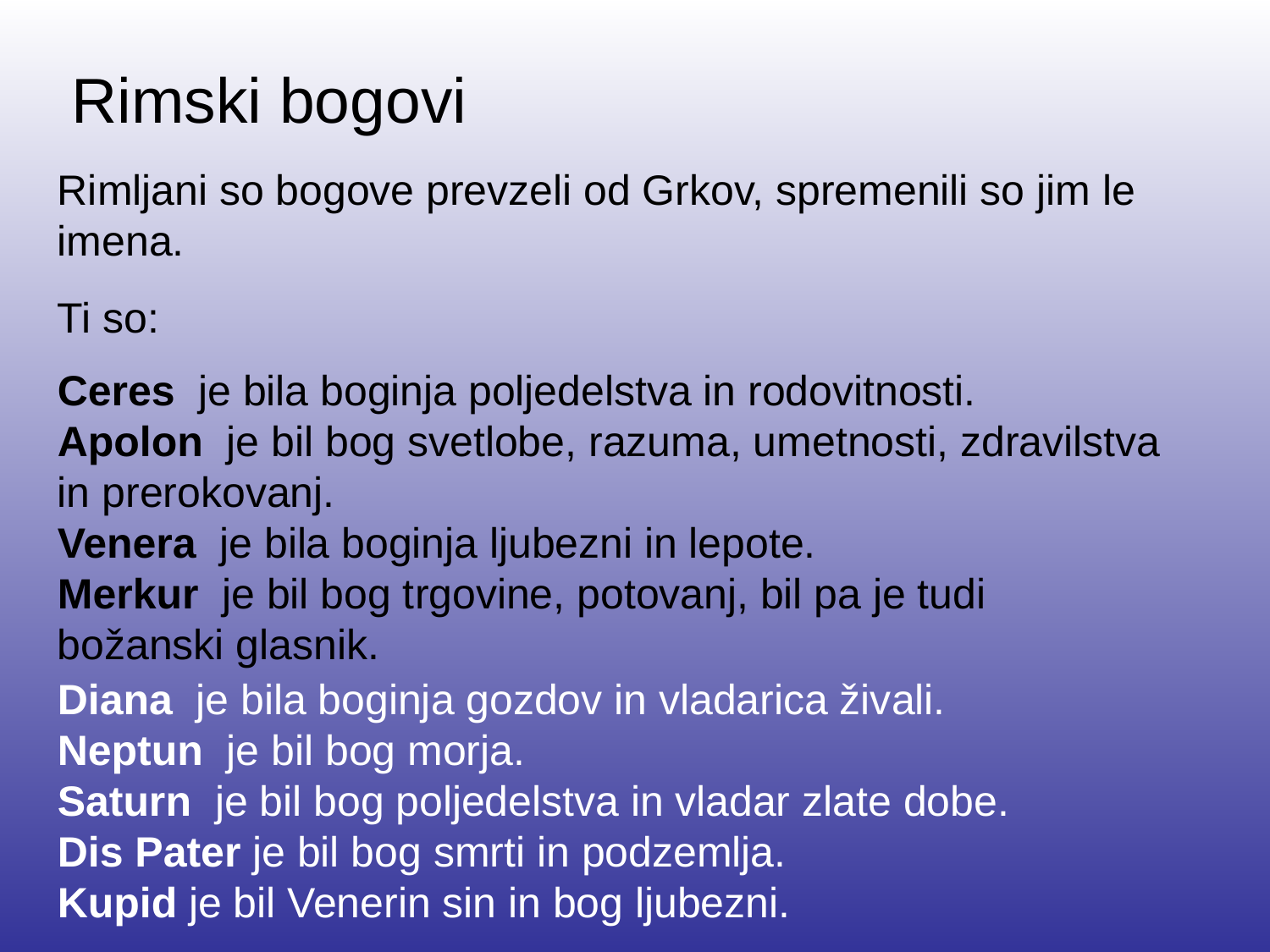

Rimski bogovi
Rimljani so bogove prevzeli od Grkov, spremenili so jim le imena.
Ti so:
Ceres  je bila boginja poljedelstva in rodovitnosti.
Apolon  je bil bog svetlobe, razuma, umetnosti, zdravilstva in prerokovanj.
Venera  je bila boginja ljubezni in lepote.
Merkur  je bil bog trgovine, potovanj, bil pa je tudi božanski glasnik.
Diana  je bila boginja gozdov in vladarica živali.
Neptun  je bil bog morja.
Saturn  je bil bog poljedelstva in vladar zlate dobe.
Dis Pater je bil bog smrti in podzemlja.
Kupid je bil Venerin sin in bog ljubezni.